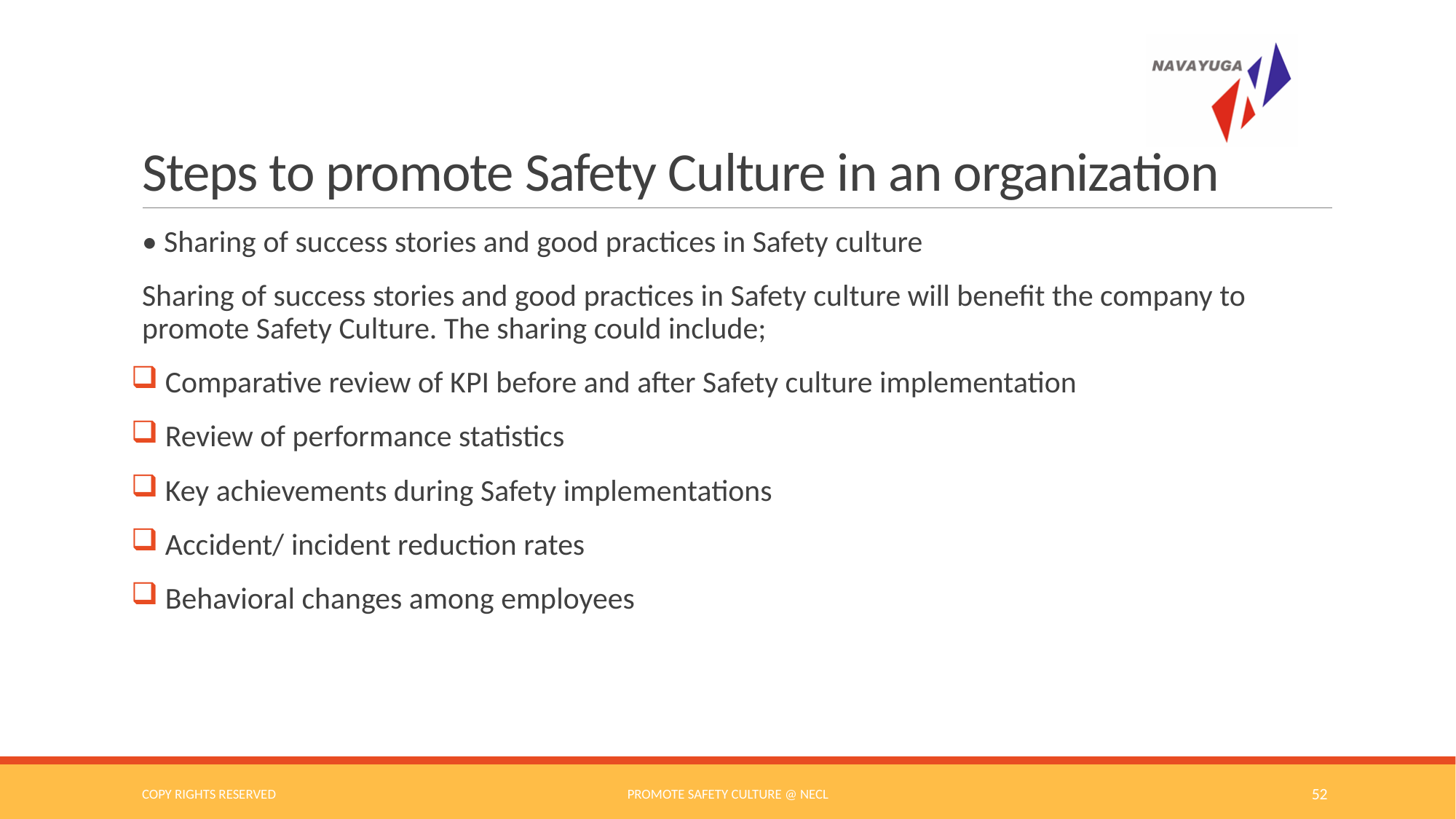

# Steps to promote Safety Culture in an organization
• Sharing of success stories and good practices in Safety culture
Sharing of success stories and good practices in Safety culture will benefit the company to promote Safety Culture. The sharing could include;
 Comparative review of KPI before and after Safety culture implementation
 Review of performance statistics
 Key achievements during Safety implementations
 Accident/ incident reduction rates
 Behavioral changes among employees
COPY RIGHTS RESERVED
Promote Safety Culture @ NECL
52